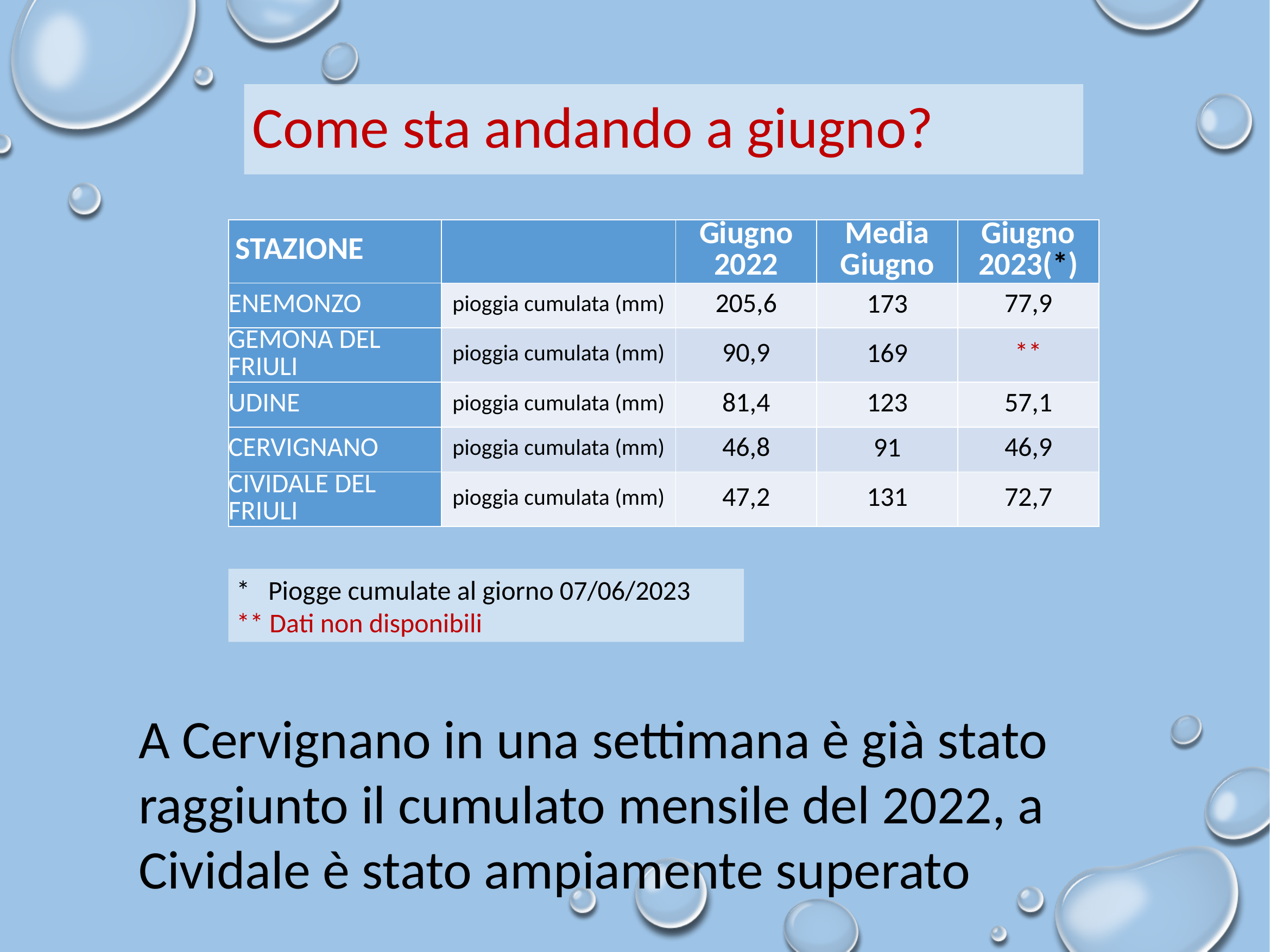

# Come sta andando a giugno?
| STAZIONE |  | Giugno 2022 | Media Giugno | Giugno 2023(\*) |
| --- | --- | --- | --- | --- |
| ENEMONZO | pioggia cumulata (mm) | 205,6 | 173 | 77,9 |
| GEMONA DEL FRIULI | pioggia cumulata (mm) | 90,9 | 169 | \*\* |
| UDINE | pioggia cumulata (mm) | 81,4 | 123 | 57,1 |
| CERVIGNANO | pioggia cumulata (mm) | 46,8 | 91 | 46,9 |
| CIVIDALE DEL FRIULI | pioggia cumulata (mm) | 47,2 | 131 | 72,7 |
*   Piogge cumulate al giorno 07/06/2023
** Dati non disponibili
A Cervignano in una settimana è già stato raggiunto il cumulato mensile del 2022, a Cividale è stato ampiamente superato